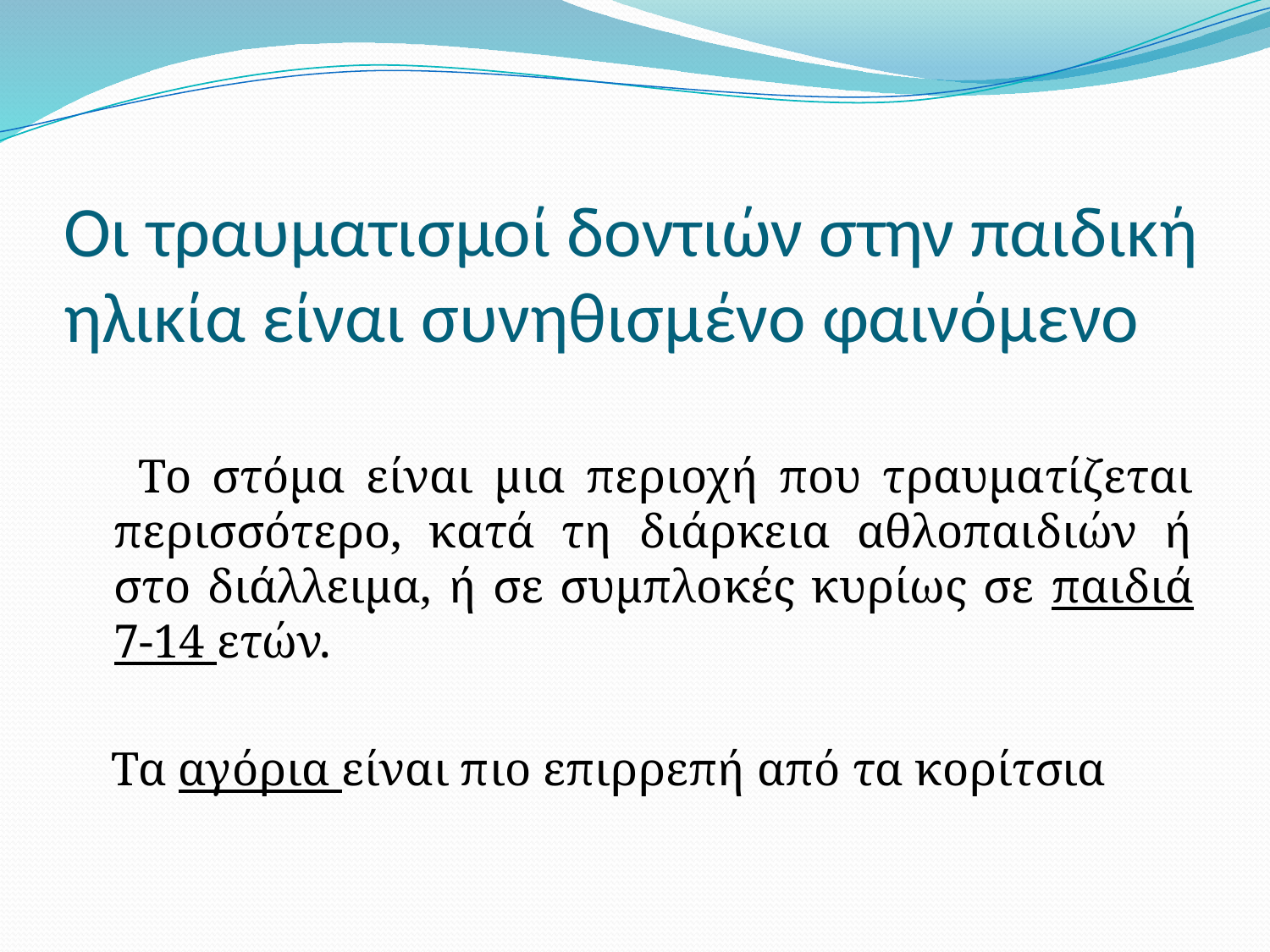

# Οι τραυματισμοί δοντιών στην παιδική ηλικία είναι συνηθισμένο φαινόμενο

   Το στόμα είναι μια περιοχή που τραυματίζεται περισσότερο, κατά τη διάρκεια αθλοπαιδιών ή στο διάλλειμα, ή σε συμπλοκές κυρίως σε παιδιά 7-14 ετών.

   Τα αγόρια είναι πιο επιρρεπή από τα κορίτσια